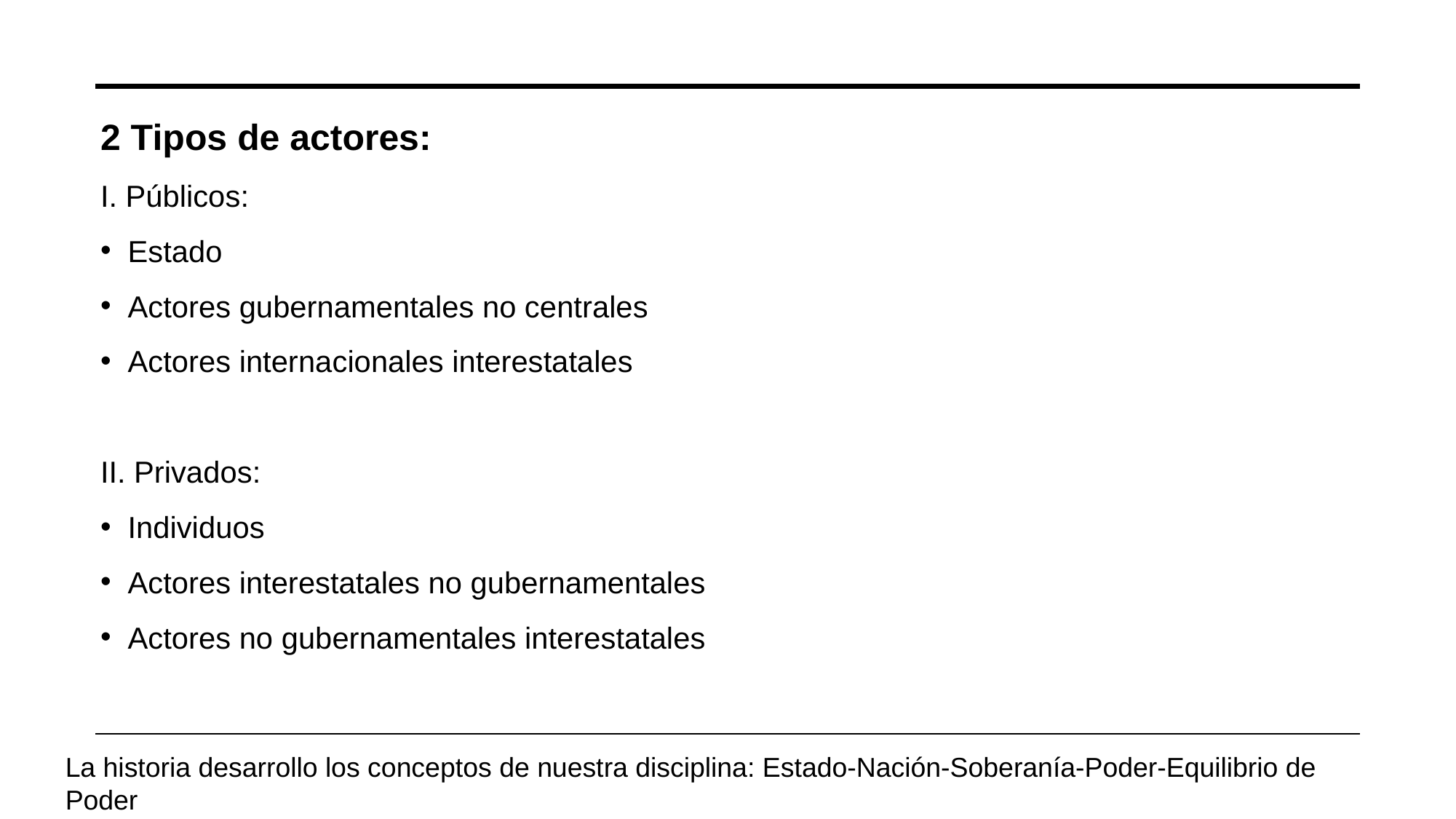

2 Tipos de actores:
I. Públicos:
Estado
Actores gubernamentales no centrales
Actores internacionales interestatales

II. Privados:
Individuos
Actores interestatales no gubernamentales
Actores no gubernamentales interestatales

La historia desarrollo los conceptos de nuestra disciplina: Estado-Nación-Soberanía-Poder-Equilibrio de Poder